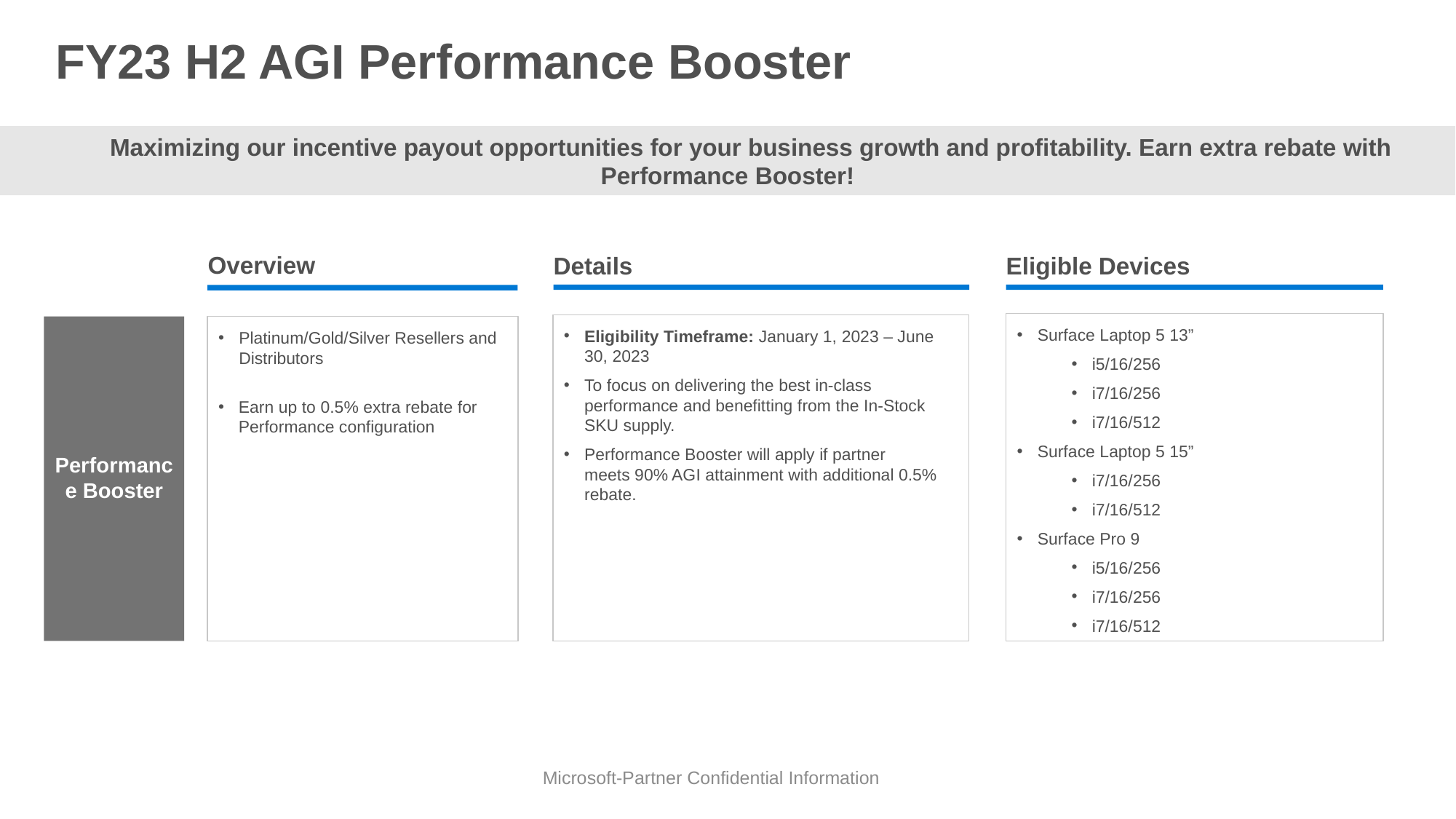

FY23 H2 AGI Performance Booster
Maximizing our incentive payout opportunities for your business growth and profitability. Earn extra rebate with Performance Booster!
Overview
Eligible Devices
Details

Surface Laptop 5 13”
i5/16/256
i7/16/256
i7/16/512
Surface Laptop 5 15”
i7/16/256
i7/16/512
Surface Pro 9
i5/16/256
i7/16/256
i7/16/512
Eligibility Timeframe: January 1, 2023 – June 30, 2023
To focus on delivering the best in-class performance and benefitting from the In-Stock SKU supply.
Performance Booster will apply if partner meets 90% AGI attainment with additional 0.5% rebate.

Platinum/Gold/Silver Resellers and Distributors

Earn up to 0.5% extra rebate for Performance configuration

Performance Booster
Microsoft-Partner Confidential Information